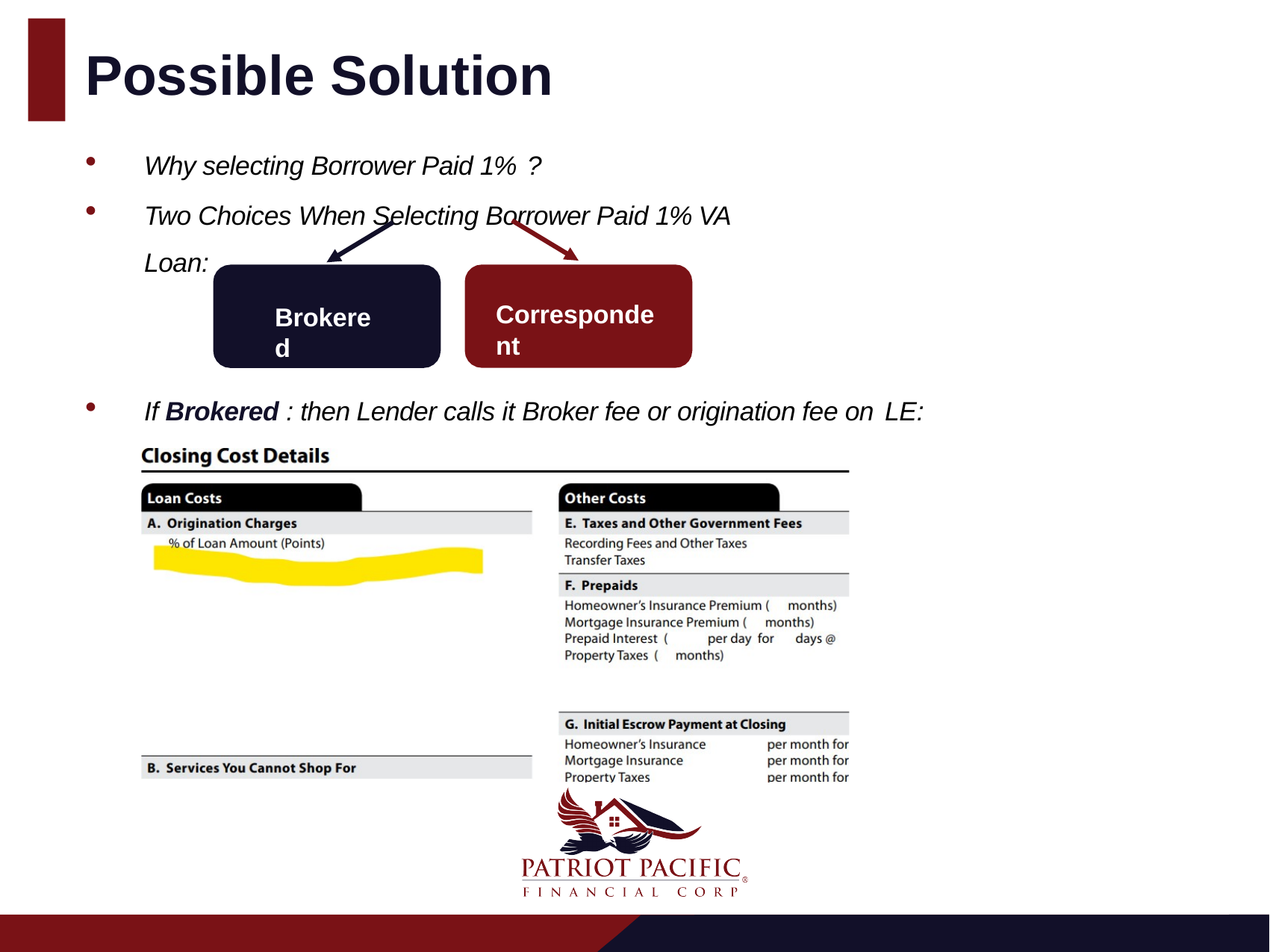

Possible Solution
Why selecting Borrower Paid 1% ?
Two Choices When Selecting Borrower Paid 1% VA Loan:

Correspondent

Brokered
If Brokered : then Lender calls it Broker fee or origination fee on LE: